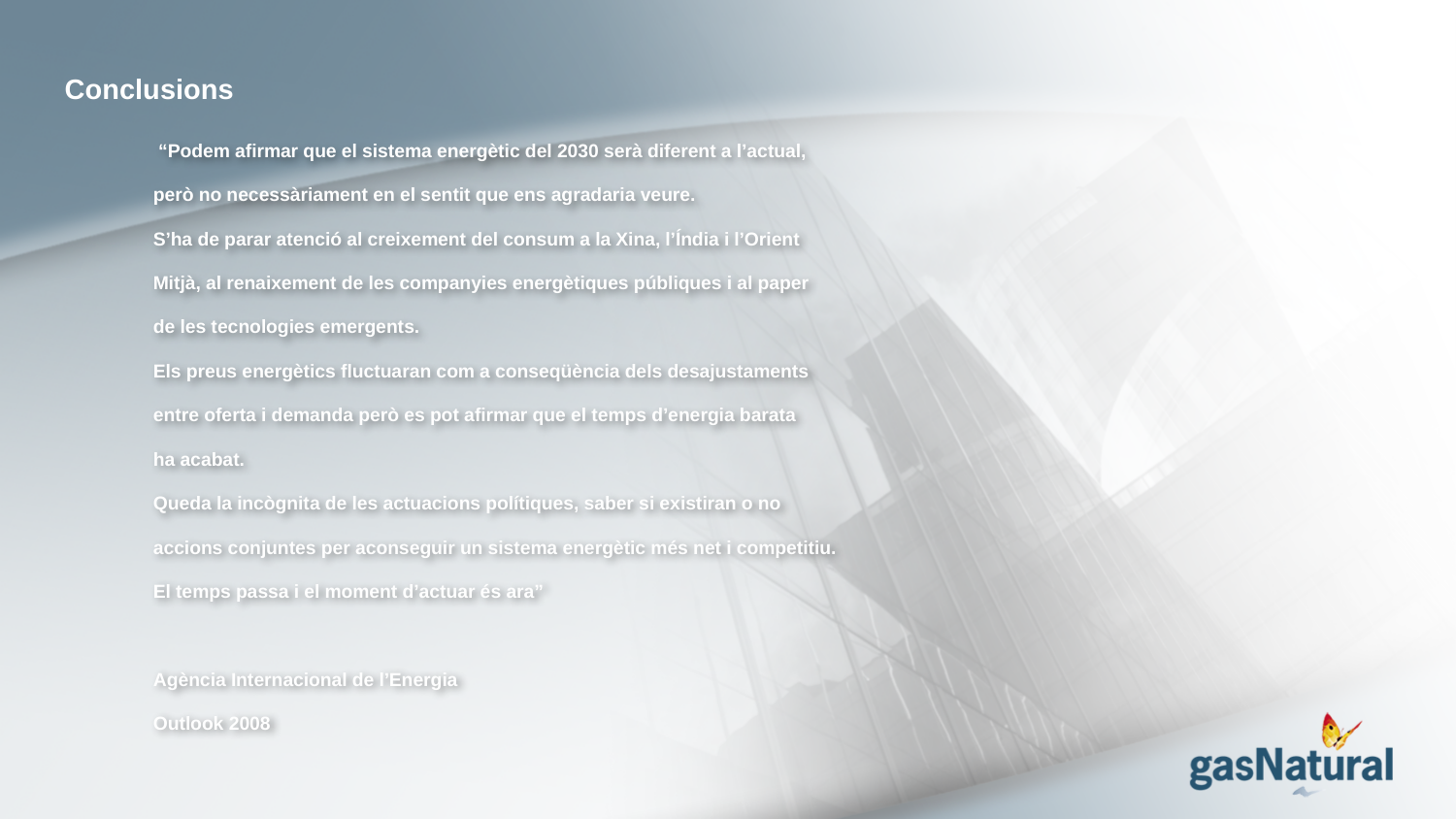

Conclusions
 “Podem afirmar que el sistema energètic del 2030 serà diferent a l’actual,
però no necessàriament en el sentit que ens agradaria veure.
S’ha de parar atenció al creixement del consum a la Xina, l’Índia i l’Orient
Mitjà, al renaixement de les companyies energètiques públiques i al paper
de les tecnologies emergents.
Els preus energètics fluctuaran com a conseqüència dels desajustaments
entre oferta i demanda però es pot afirmar que el temps d’energia barata
ha acabat.
Queda la incògnita de les actuacions polítiques, saber si existiran o no
accions conjuntes per aconseguir un sistema energètic més net i competitiu.
El temps passa i el moment d’actuar és ara”

Agència Internacional de l’Energia
Outlook 2008